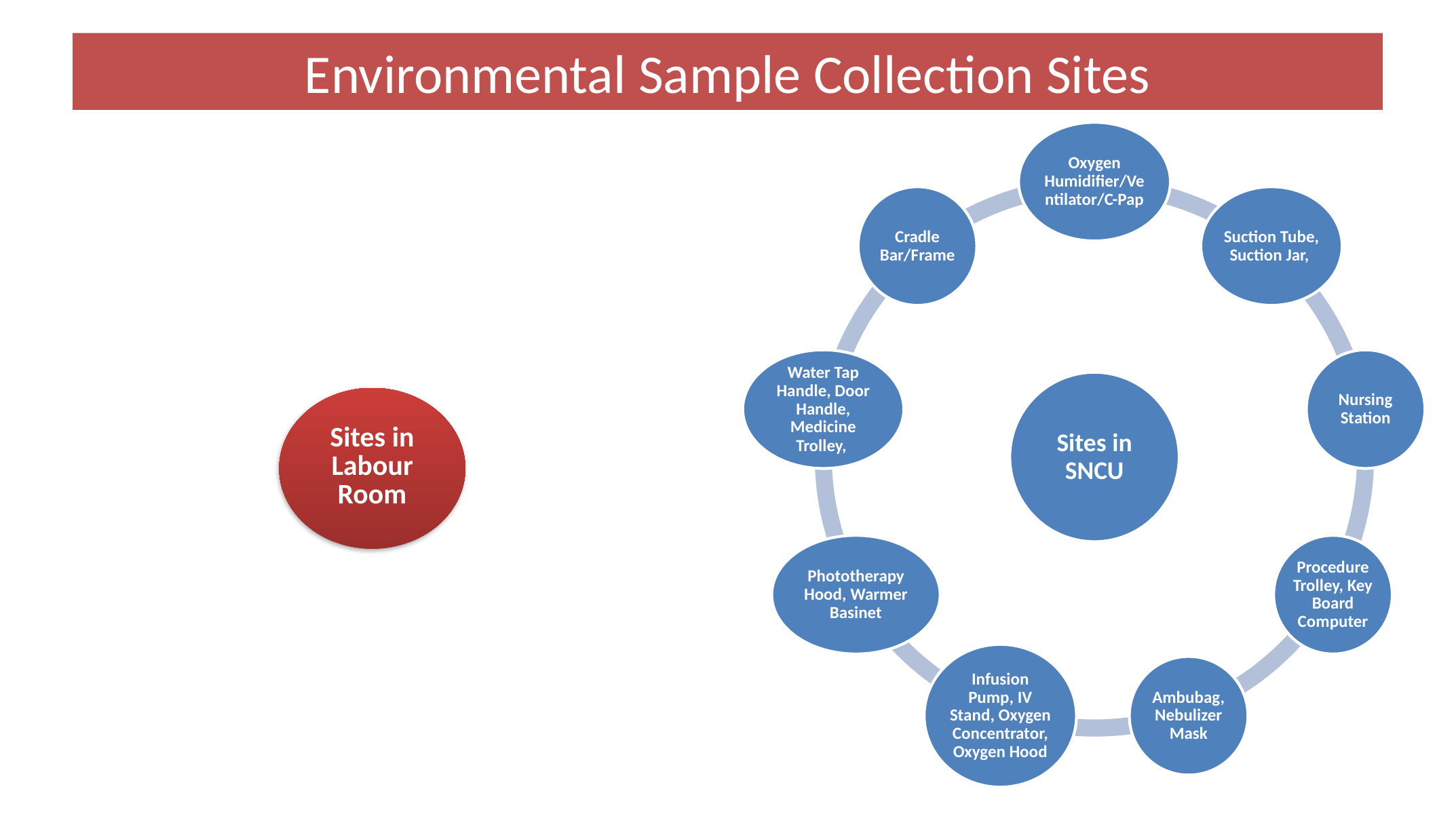

# Environmental Sample Collection Sites
Sites in SNCU
Oxygen Humidifier/Ventilator/C-Pap
Suction Tube, Suction Jar,
Nursing Station
Procedure Trolley, Key Board Computer
Ambubag, Nebulizer Mask
Infusion Pump, IV Stand, Oxygen Concentrator, Oxygen Hood
Phototherapy Hood, Warmer Basinet
Water Tap Handle, Door Handle, Medicine Trolley,
Cradle Bar/Frame
Sites in Labour Room
IV stand
Door handle
Oxygen hood
Nursing station